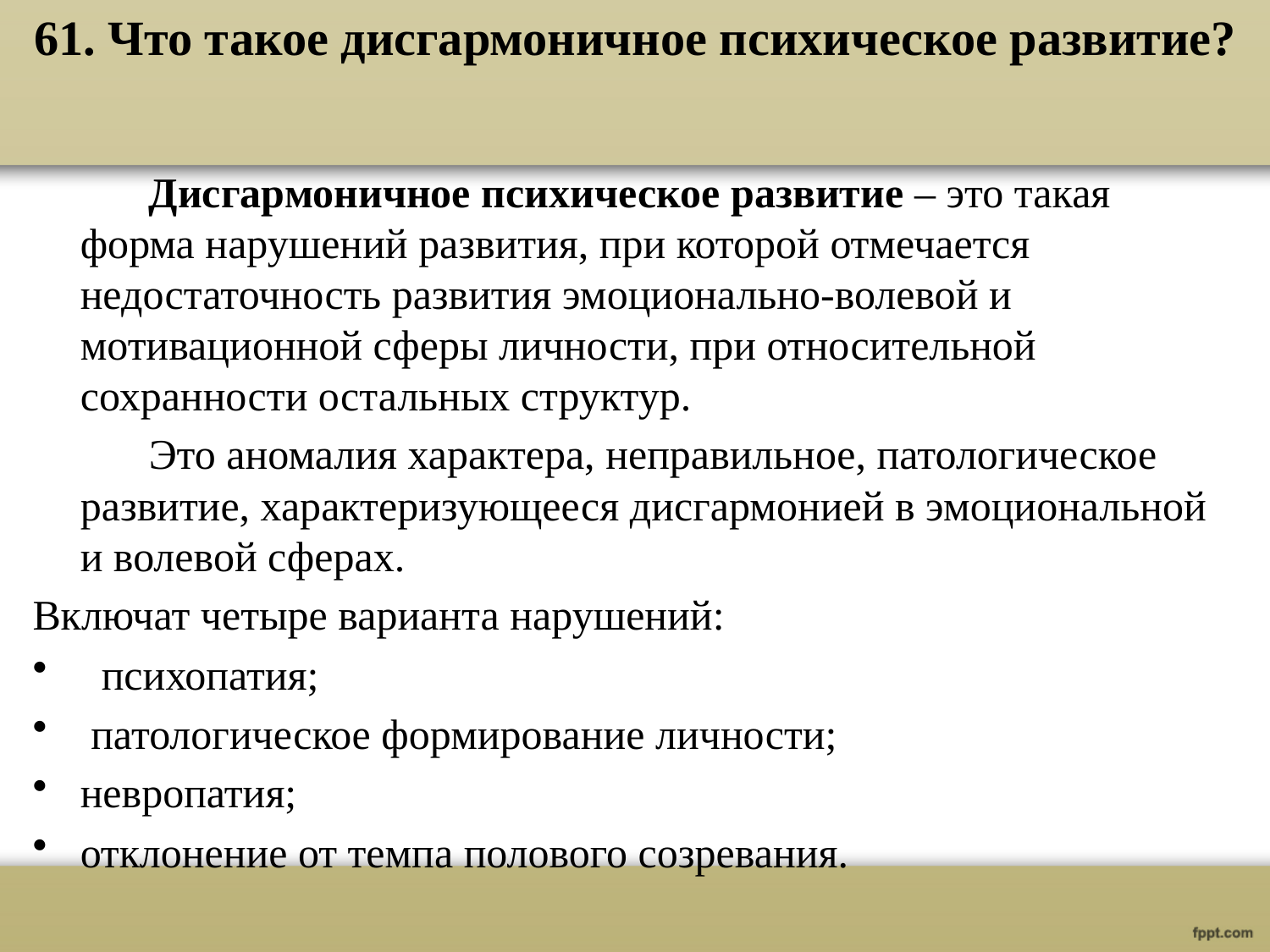

# 61. Что такое дисгармоничное психическое развитие?
           Дисгармоничное психическое развитие – это такая форма нарушений развития, при которой отмечается недостаточность развития эмоционально-волевой и мотивационной сферы личности, при относительной сохранности остальных структур.
           Это аномалия характера, неправильное, патологическое развитие, характеризующееся дисгармонией в эмоциональной и волевой сферах.
Включат четыре варианта нарушений:
  психопатия;
 патологическое формирование личности;
невропатия;
отклонение от темпа полового созревания.